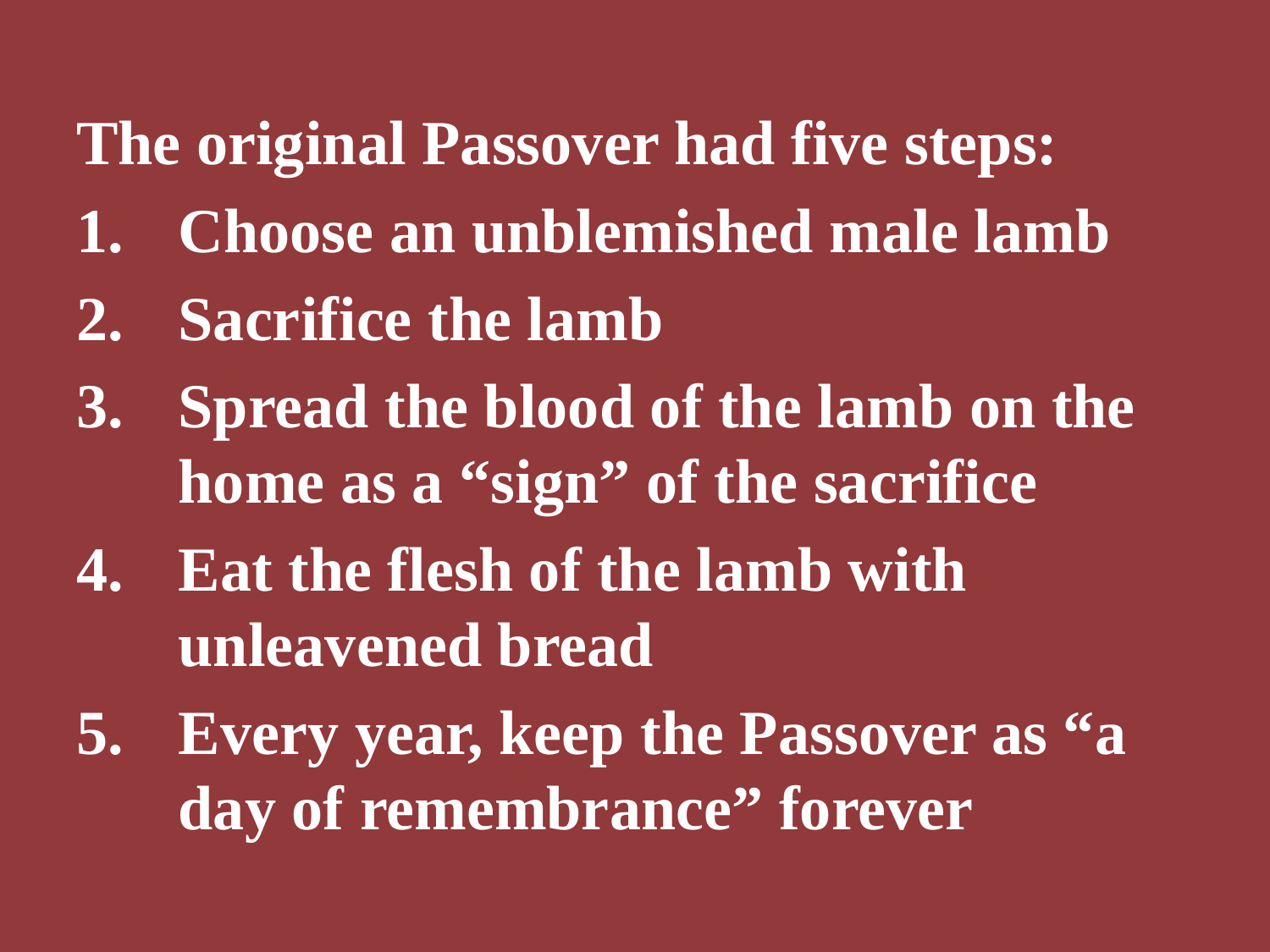

The original Passover had five steps:
Choose an unblemished male lamb
Sacrifice the lamb
Spread the blood of the lamb on the home as a “sign” of the sacrifice
Eat the flesh of the lamb with unleavened bread
Every year, keep the Passover as “a day of remembrance” forever